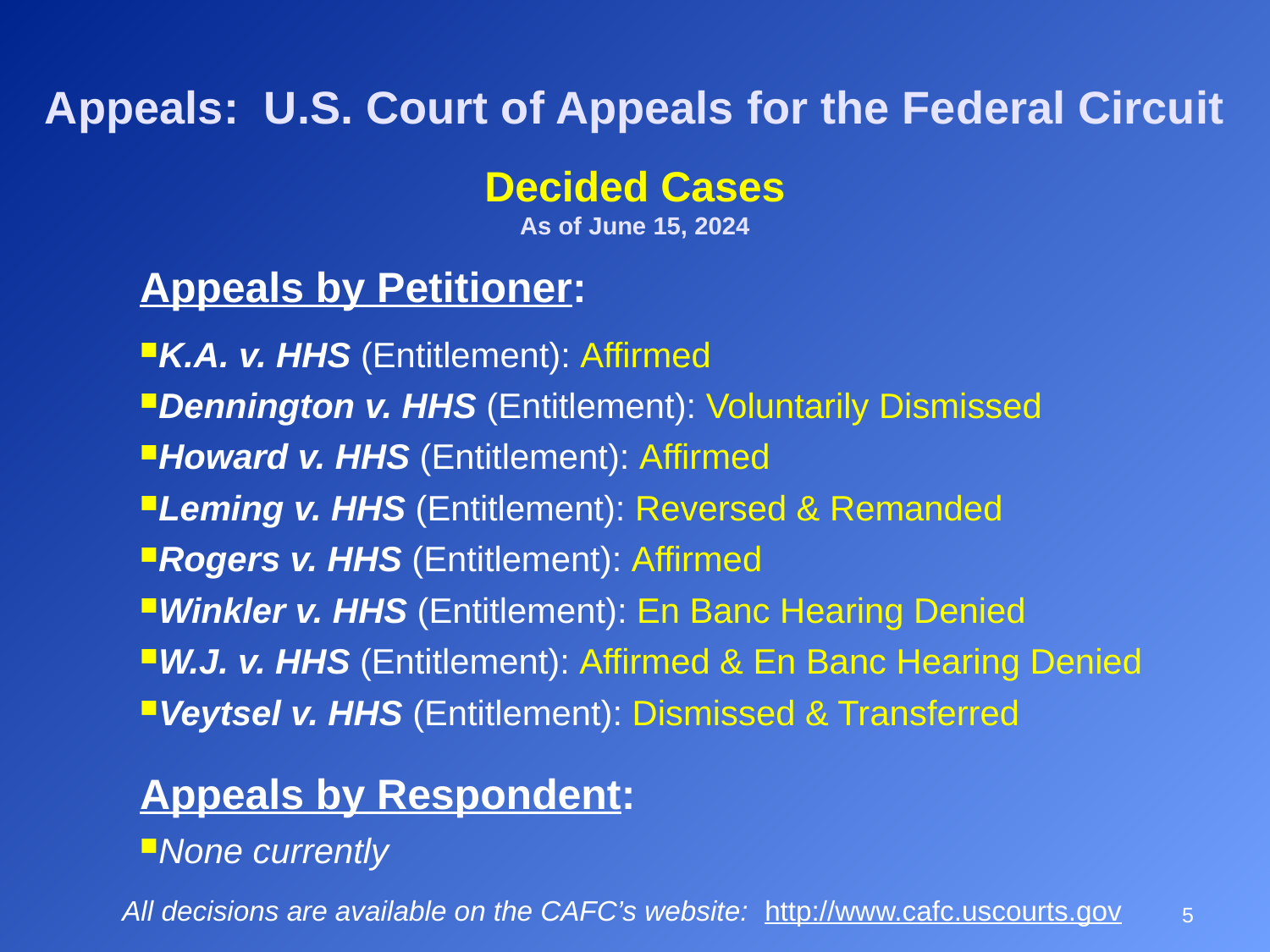

# Appeals:  U.S. Court of Appeals for the Federal Circuit
Decided Cases
As of June 15, 2024
Appeals by Petitioner:
K.A. v. HHS (Entitlement): Affirmed
Dennington v. HHS (Entitlement): Voluntarily Dismissed
Howard v. HHS (Entitlement): Affirmed
Leming v. HHS (Entitlement): Reversed & Remanded
Rogers v. HHS (Entitlement): Affirmed
Winkler v. HHS (Entitlement): En Banc Hearing Denied
W.J. v. HHS (Entitlement): Affirmed & En Banc Hearing Denied
Veytsel v. HHS (Entitlement): Dismissed & Transferred

Appeals by Respondent:
None currently

5
All decisions are available on the CAFC’s website:  http://www.cafc.uscourts.gov